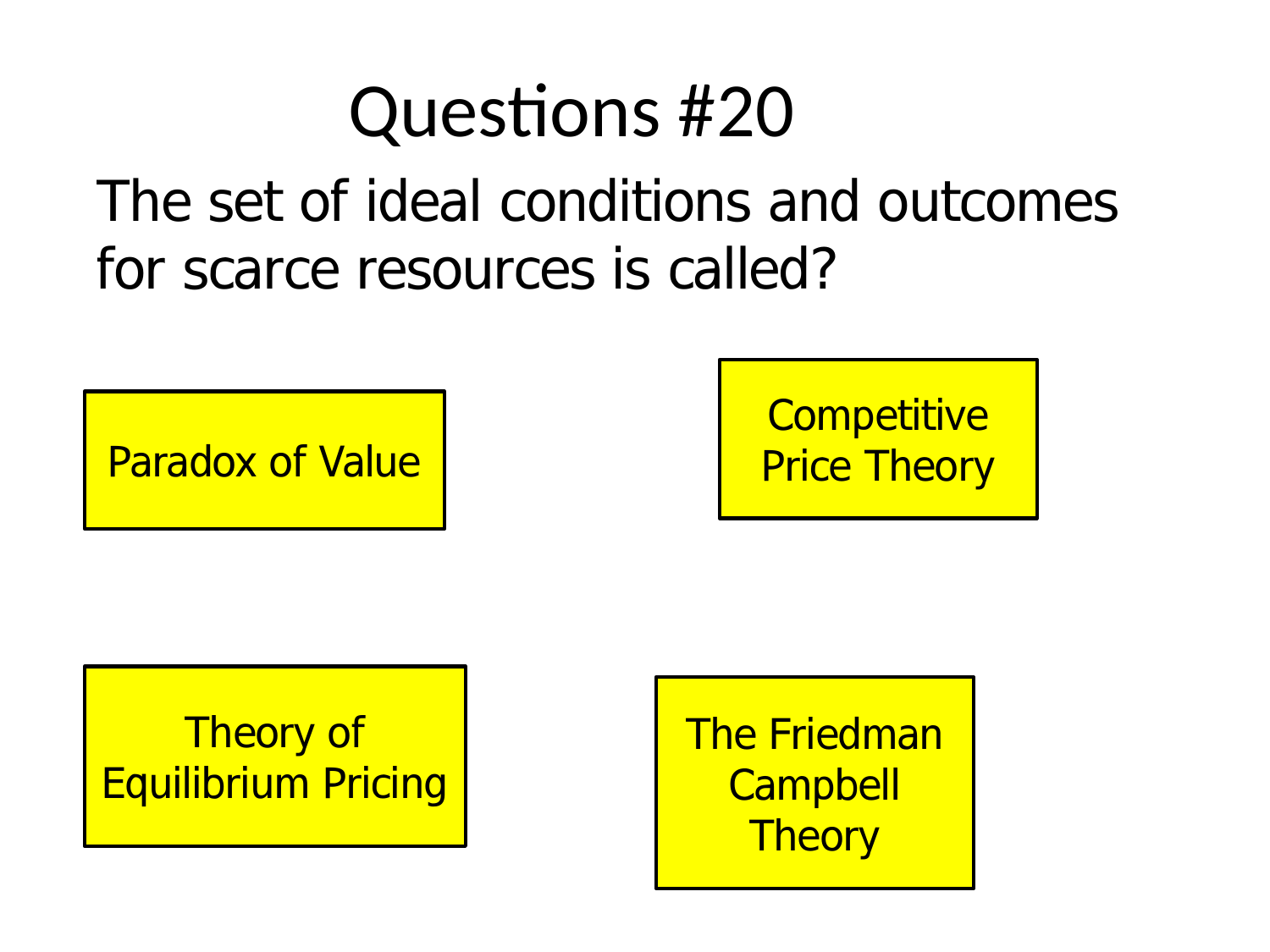

# Questions #20
The set of ideal conditions and outcomes for scarce resources is called?
Competitive Price Theory
Paradox of Value
Theory of Equilibrium Pricing
The Friedman Campbell Theory